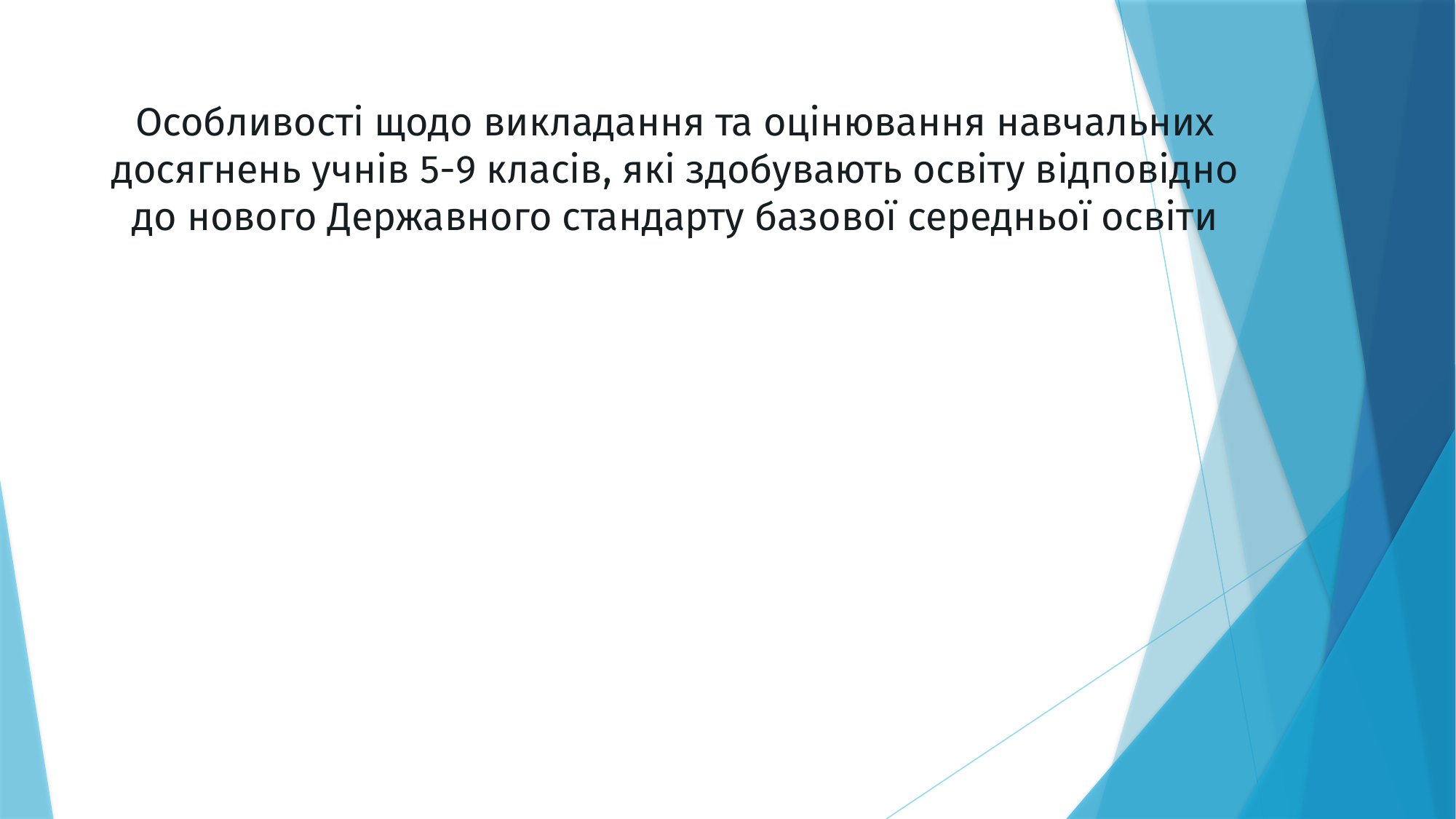

Особливості щодо викладання та оцінювання навчальних досягнень учнів 5-9 класів, які здобувають освіту відповідно до нового Державного стандарту базової середньої освіти